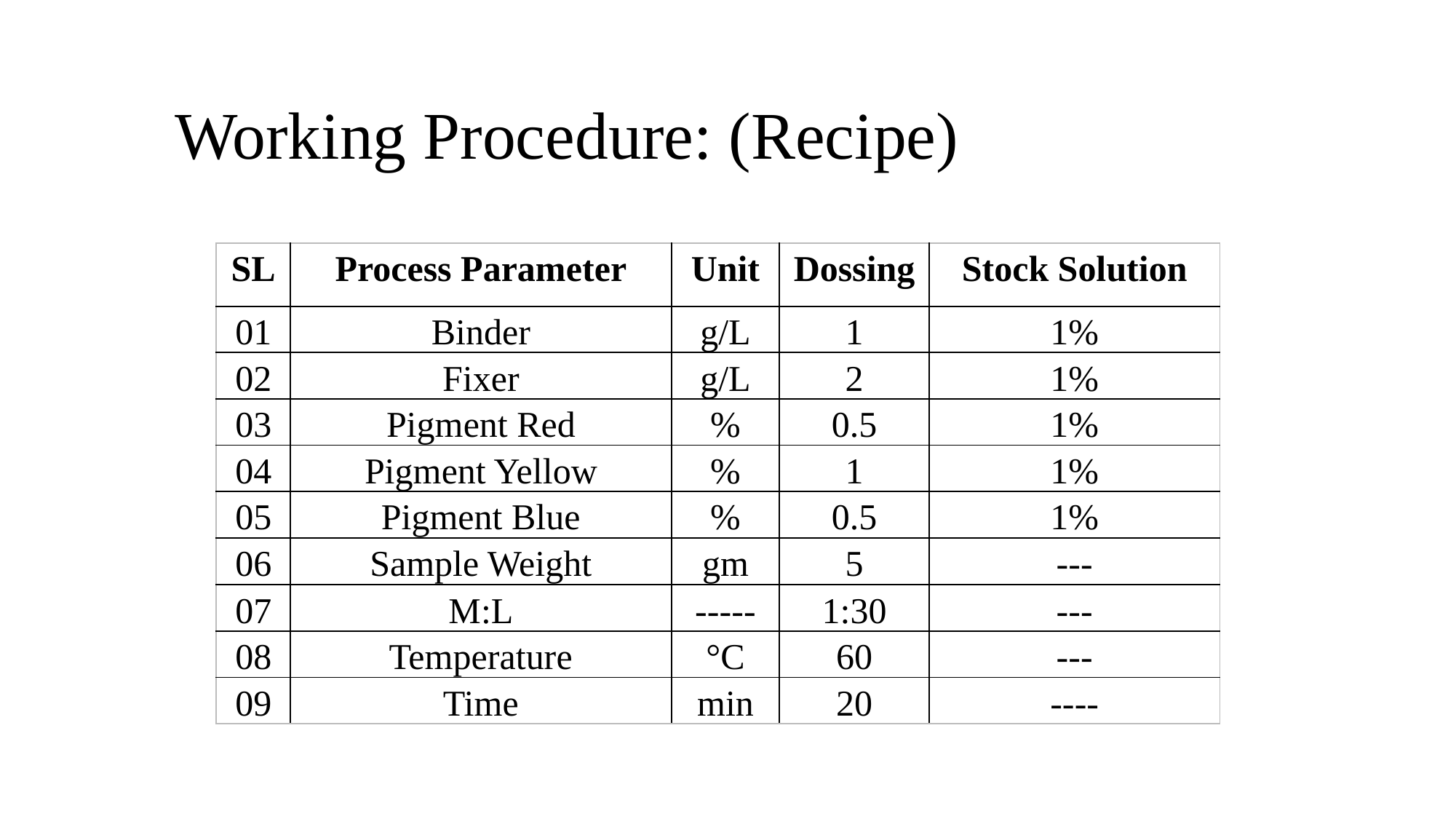

# Working Procedure: (Recipe)
| SL | Process Parameter | Unit | Dossing | Stock Solution |
| --- | --- | --- | --- | --- |
| 01 | Binder | g/L | 1 | 1% |
| 02 | Fixer | g/L | 2 | 1% |
| 03 | Pigment Red | % | 0.5 | 1% |
| 04 | Pigment Yellow | % | 1 | 1% |
| 05 | Pigment Blue | % | 0.5 | 1% |
| 06 | Sample Weight | gm | 5 | --- |
| 07 | M:L | ----- | 1:30 | --- |
| 08 | Temperature | °C | 60 | --- |
| 09 | Time | min | 20 | ---- |